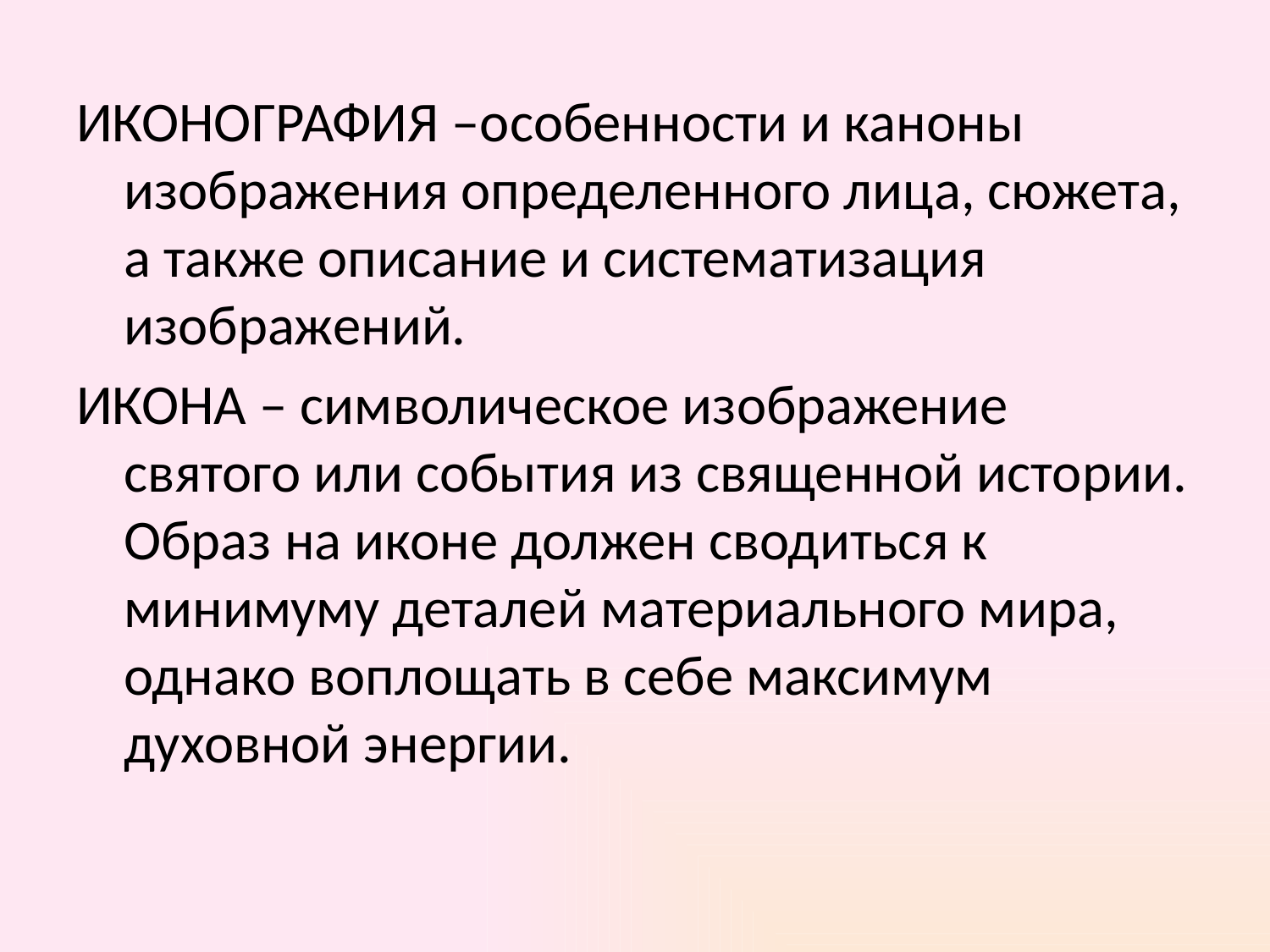

ИКОНОГРАФИЯ –особенности и каноны изображения определенного лица, сюжета, а также описание и систематизация изображений.
ИКОНА – символическое изображение святого или события из священной истории. Образ на иконе должен сводиться к минимуму деталей материального мира, однако воплощать в себе максимум духовной энергии.